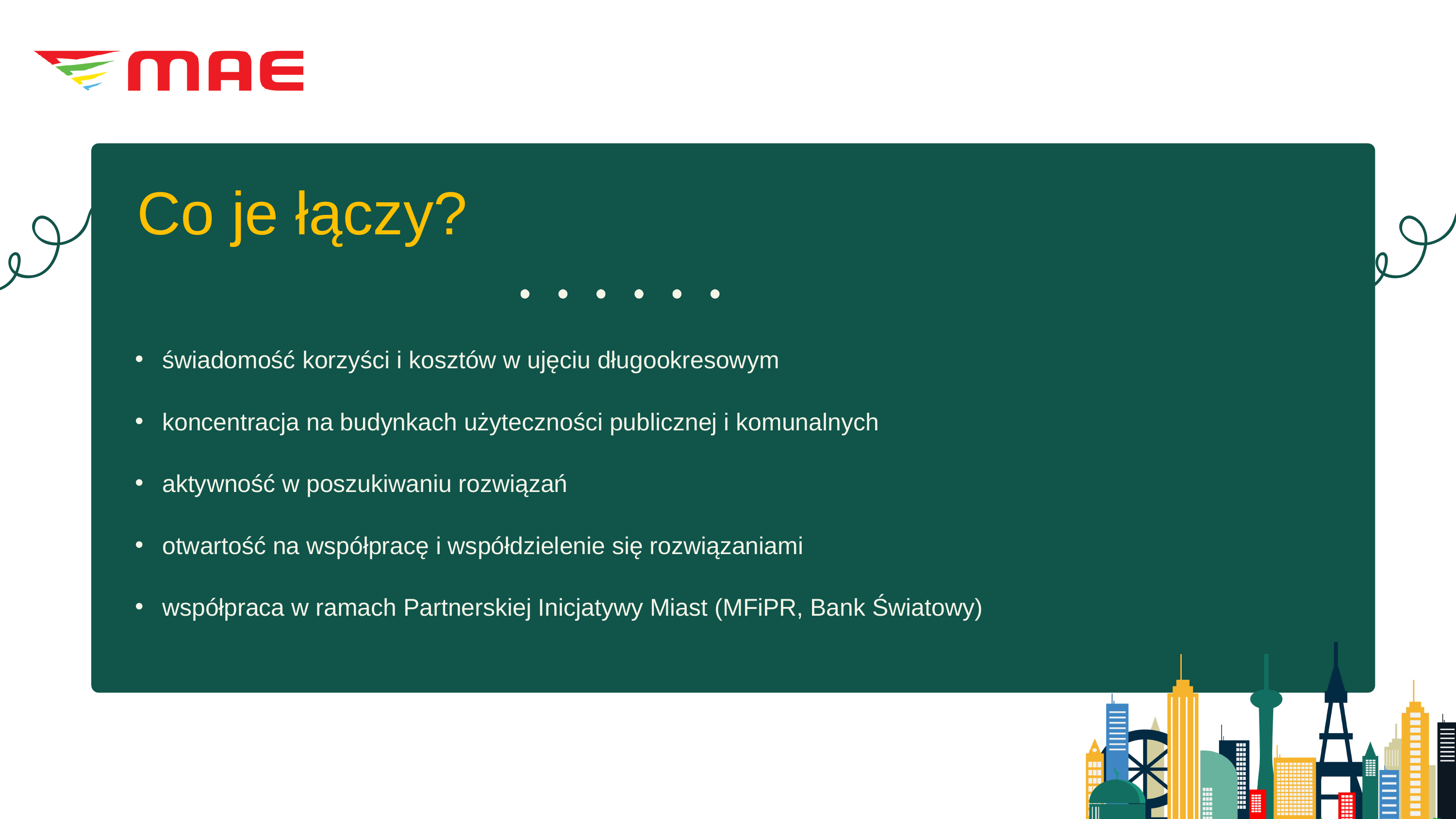

Co je łączy?

świadomość korzyści i kosztów w ujęciu długookresowym
koncentracja na budynkach użyteczności publicznej i komunalnych
aktywność w poszukiwaniu rozwiązań
otwartość na współpracę i współdzielenie się rozwiązaniami
współpraca w ramach Partnerskiej Inicjatywy Miast (MFiPR, Bank Światowy)